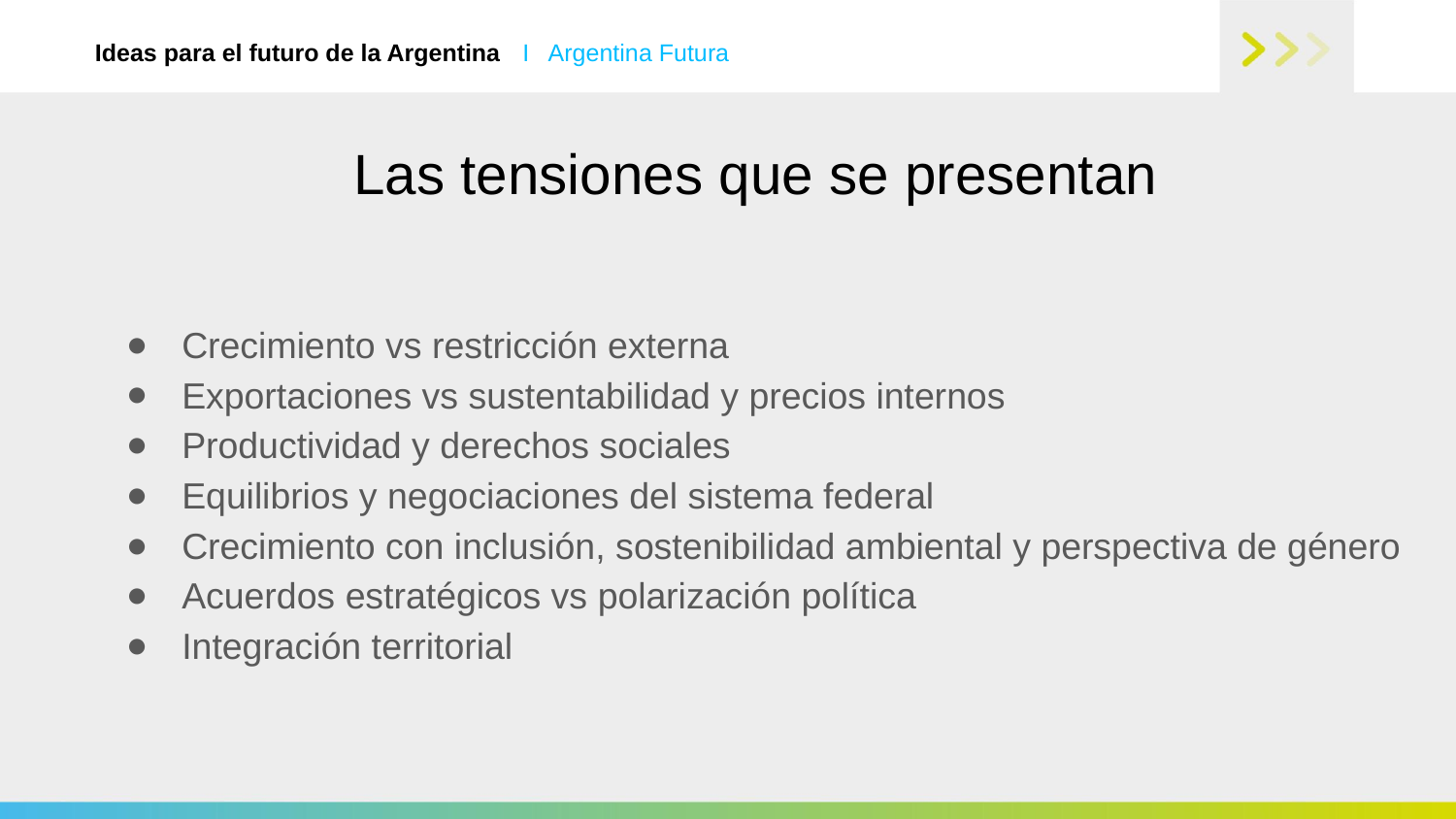

Ideas para el futuro de la Argentina
I   Argentina Futura
# Las tensiones que se presentan
Crecimiento vs restricción externa
Exportaciones vs sustentabilidad y precios internos
Productividad y derechos sociales
Equilibrios y negociaciones del sistema federal
Crecimiento con inclusión, sostenibilidad ambiental y perspectiva de género
Acuerdos estratégicos vs polarización política
Integración territorial